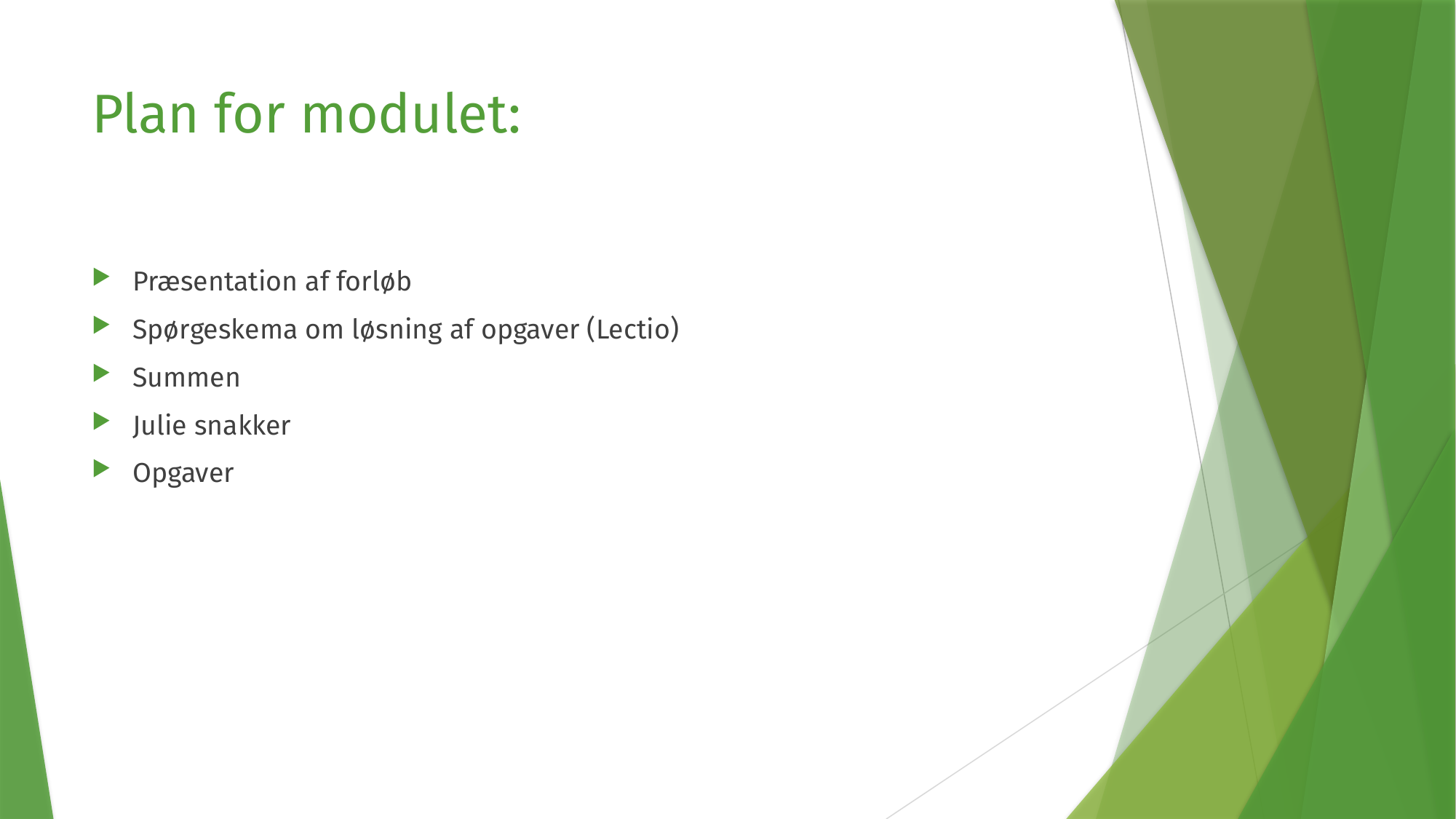

# Plan for modulet:
Præsentation af forløb
Spørgeskema om løsning af opgaver (Lectio)
Summen
Julie snakker
Opgaver